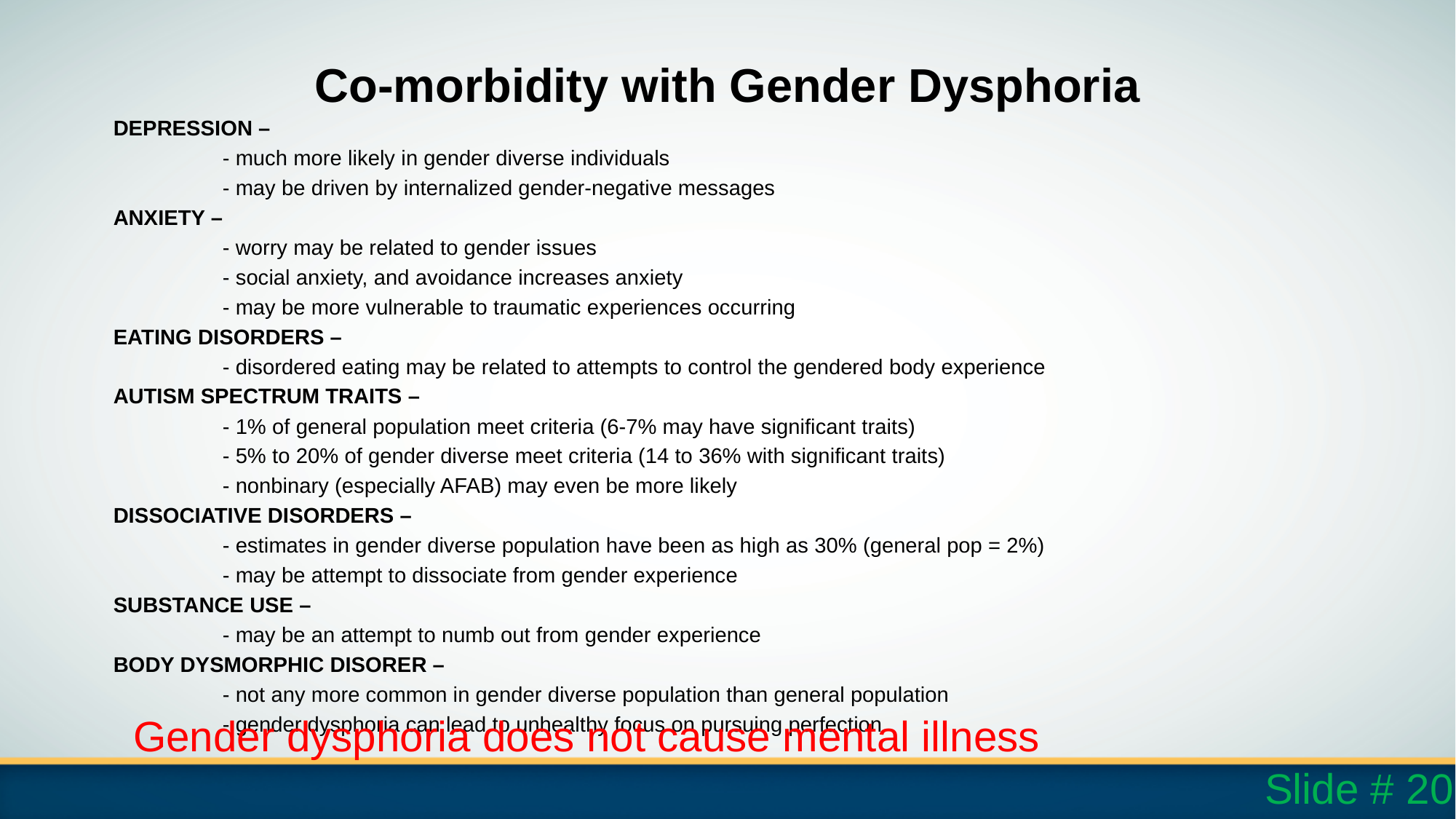

# Co-morbidity with Gender Dysphoria
DEPRESSION –
	- much more likely in gender diverse individuals
	- may be driven by internalized gender-negative messages
ANXIETY –
	- worry may be related to gender issues
	- social anxiety, and avoidance increases anxiety
	- may be more vulnerable to traumatic experiences occurring
EATING DISORDERS –
	- disordered eating may be related to attempts to control the gendered body experience
AUTISM SPECTRUM TRAITS –
	- 1% of general population meet criteria (6-7% may have significant traits)
	- 5% to 20% of gender diverse meet criteria (14 to 36% with significant traits)
	- nonbinary (especially AFAB) may even be more likely
DISSOCIATIVE DISORDERS –
	- estimates in gender diverse population have been as high as 30% (general pop = 2%)
	- may be attempt to dissociate from gender experience
SUBSTANCE USE –
 	- may be an attempt to numb out from gender experience
BODY DYSMORPHIC DISORER –
	- not any more common in gender diverse population than general population
	- gender dysphoria can lead to unhealthy focus on pursuing perfection

Gender dysphoria does not cause mental illness
Slide # 20